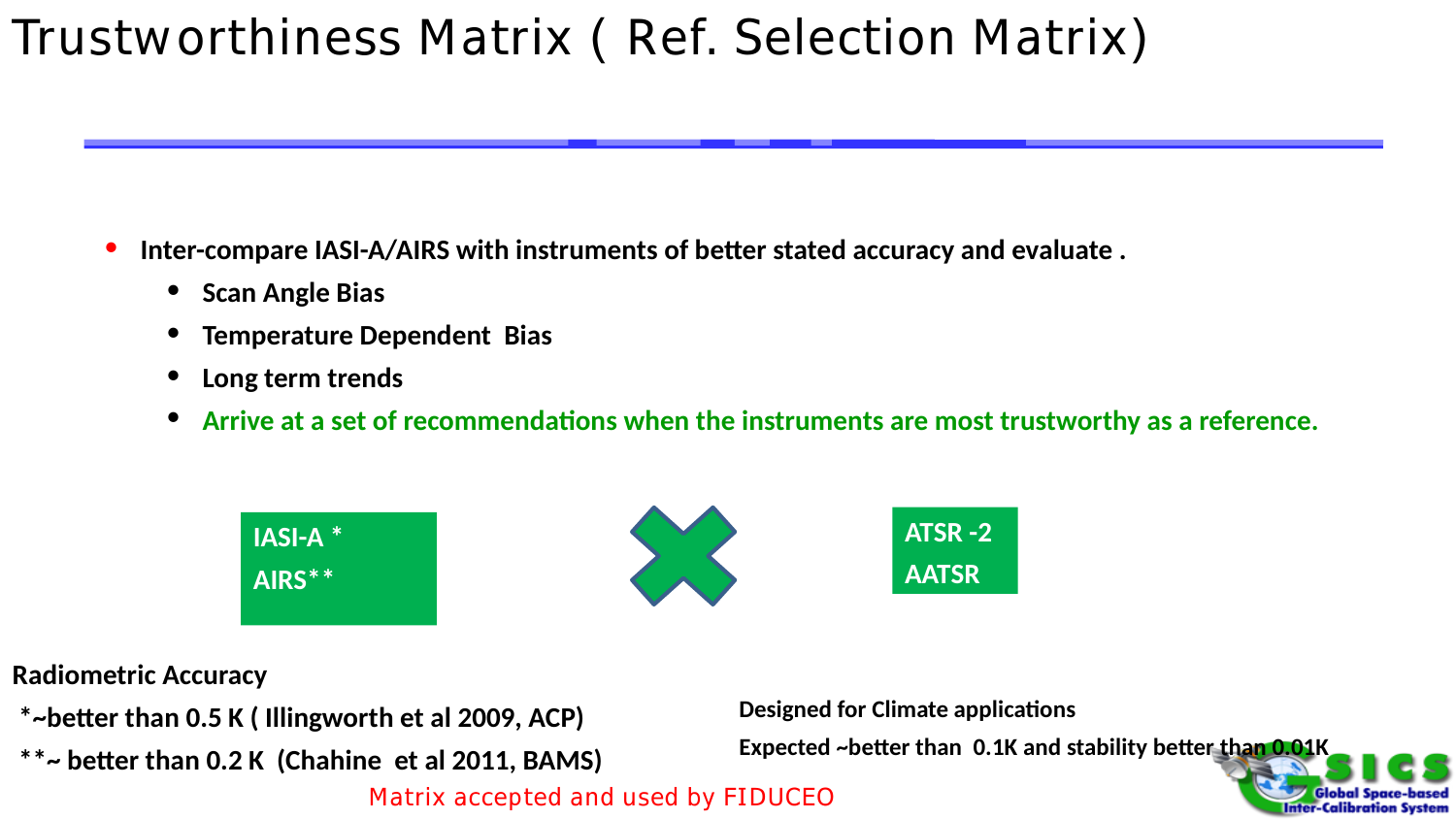

Trustworthiness Matrix ( Ref. Selection Matrix)

Inter-compare IASI-A/AIRS with instruments of better stated accuracy and evaluate .
Scan Angle Bias
Temperature Dependent  Bias
Long term trends
Arrive at a set of recommendations when the instruments are most trustworthy as a reference.

ATSR -2
AATSR
IASI-A *
AIRS**
Radiometric Accuracy
 *~better than 0.5 K ( Illingworth et al 2009, ACP)
 **~ better than 0.2 K  (Chahine  et al 2011, BAMS)
Designed for Climate applications
Expected ~better than  0.1K and stability better than 0.01K
Matrix accepted and used by FIDUCEO